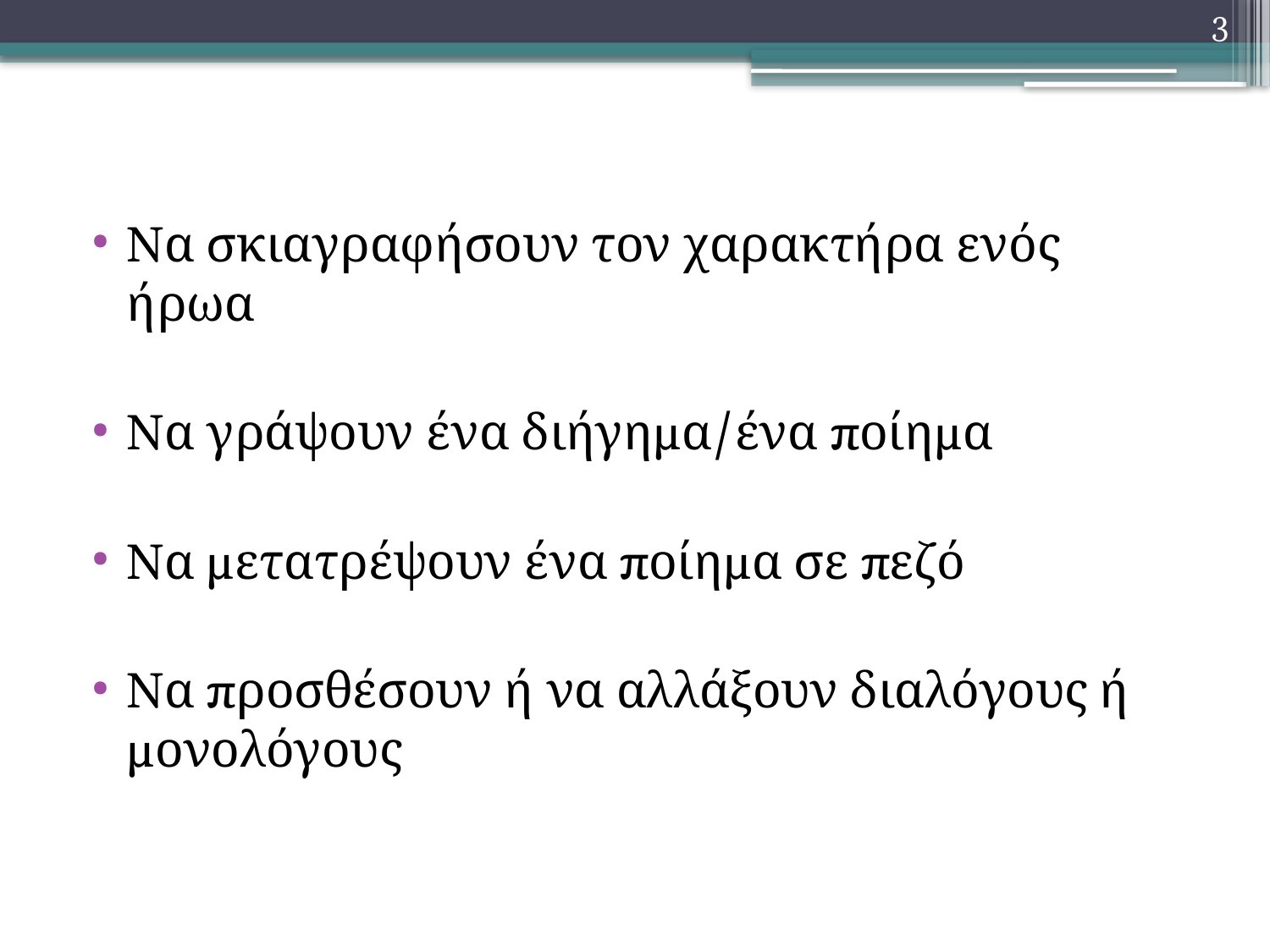

3
Να σκιαγραφήσουν τον χαρακτήρα ενός ήρωα

Να γράψουν ένα διήγημα/ένα ποίημα

Να μετατρέψουν ένα ποίημα σε πεζό

Να προσθέσουν ή να αλλάξουν διαλόγους ή μονολόγους